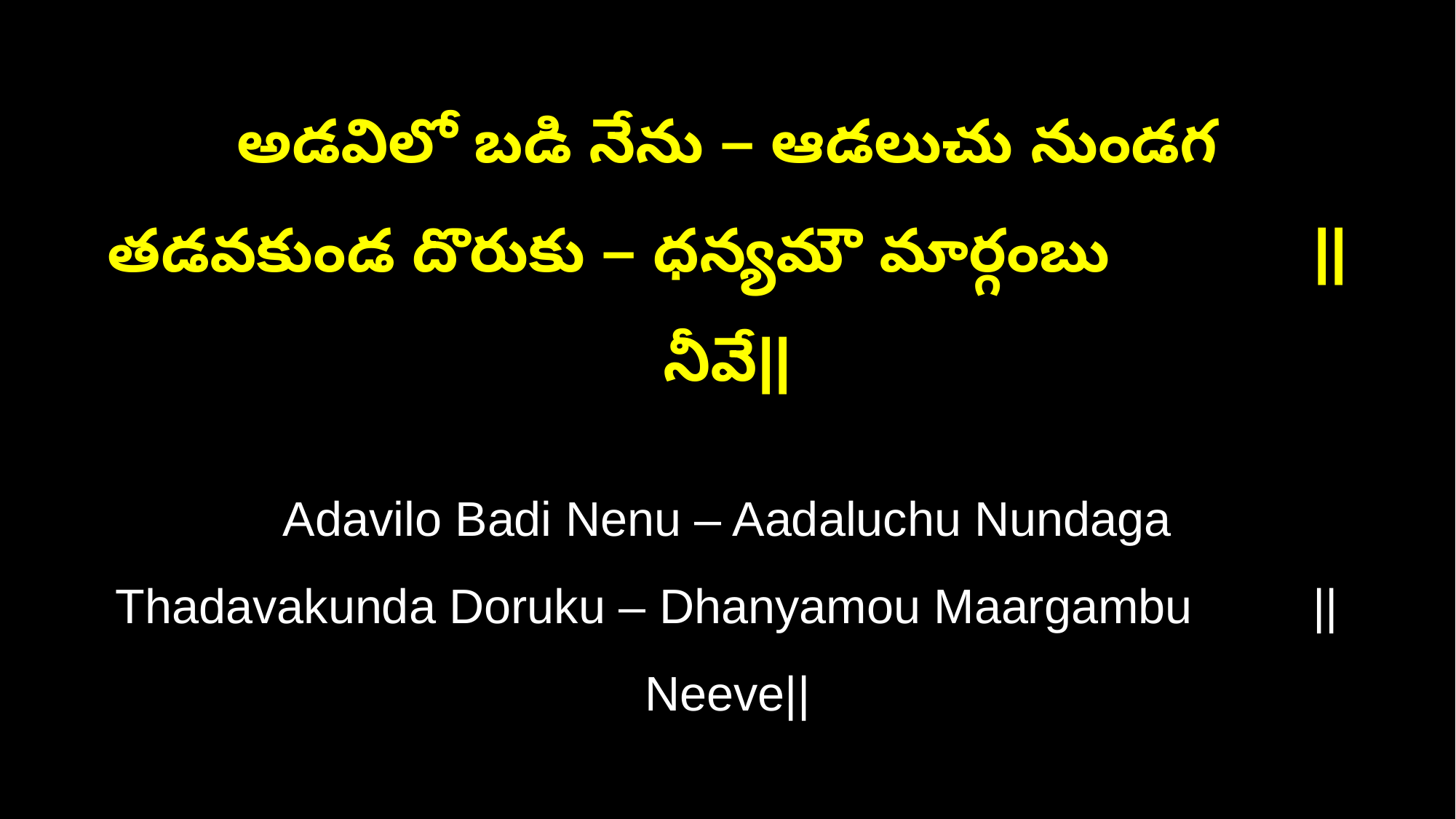

అడవిలో బడి నేను – ఆడలుచు నుండగ
తడవకుండ దొరుకు – ధన్యమౌ మార్గంబు            ||నీవే||
Adavilo Badi Nenu – Aadaluchu Nundaga
Thadavakunda Doruku – Dhanyamou Maargambu         ||Neeve||